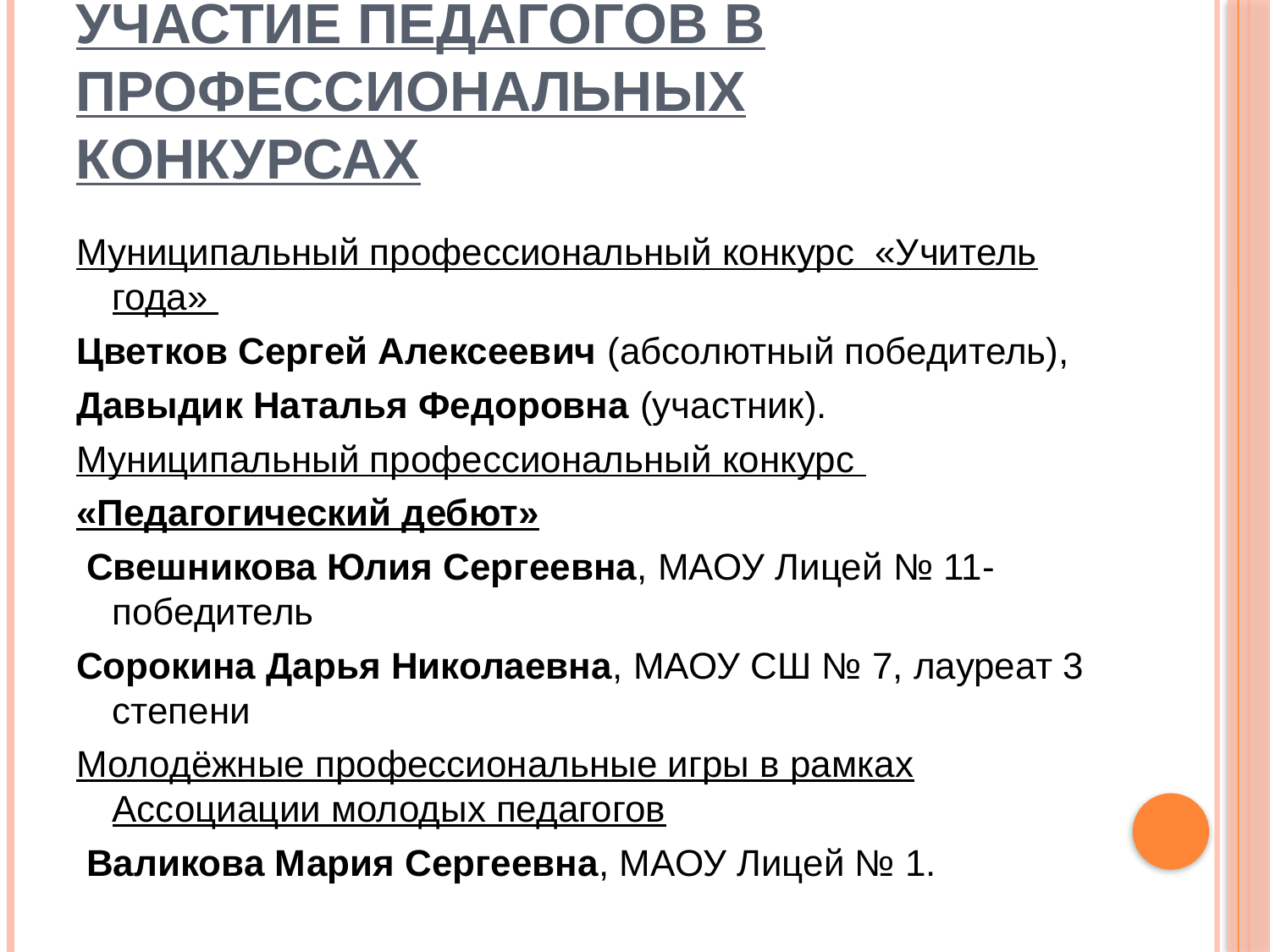

# Участие педагогов в профессиональных конкурсах
Муниципальный профессиональный конкурс  «Учитель года»
Цветков Сергей Алексеевич (абсолютный победитель),
Давыдик Наталья Федоровна (участник).
Муниципальный профессиональный конкурс
«Педагогический дебют»
 Свешникова Юлия Сергеевна, МАОУ Лицей № 11-победитель
Сорокина Дарья Николаевна, МАОУ СШ № 7, лауреат 3 степени
Молодёжные профессиональные игры в рамках Ассоциации молодых педагогов
 Валикова Мария Сергеевна, МАОУ Лицей № 1.